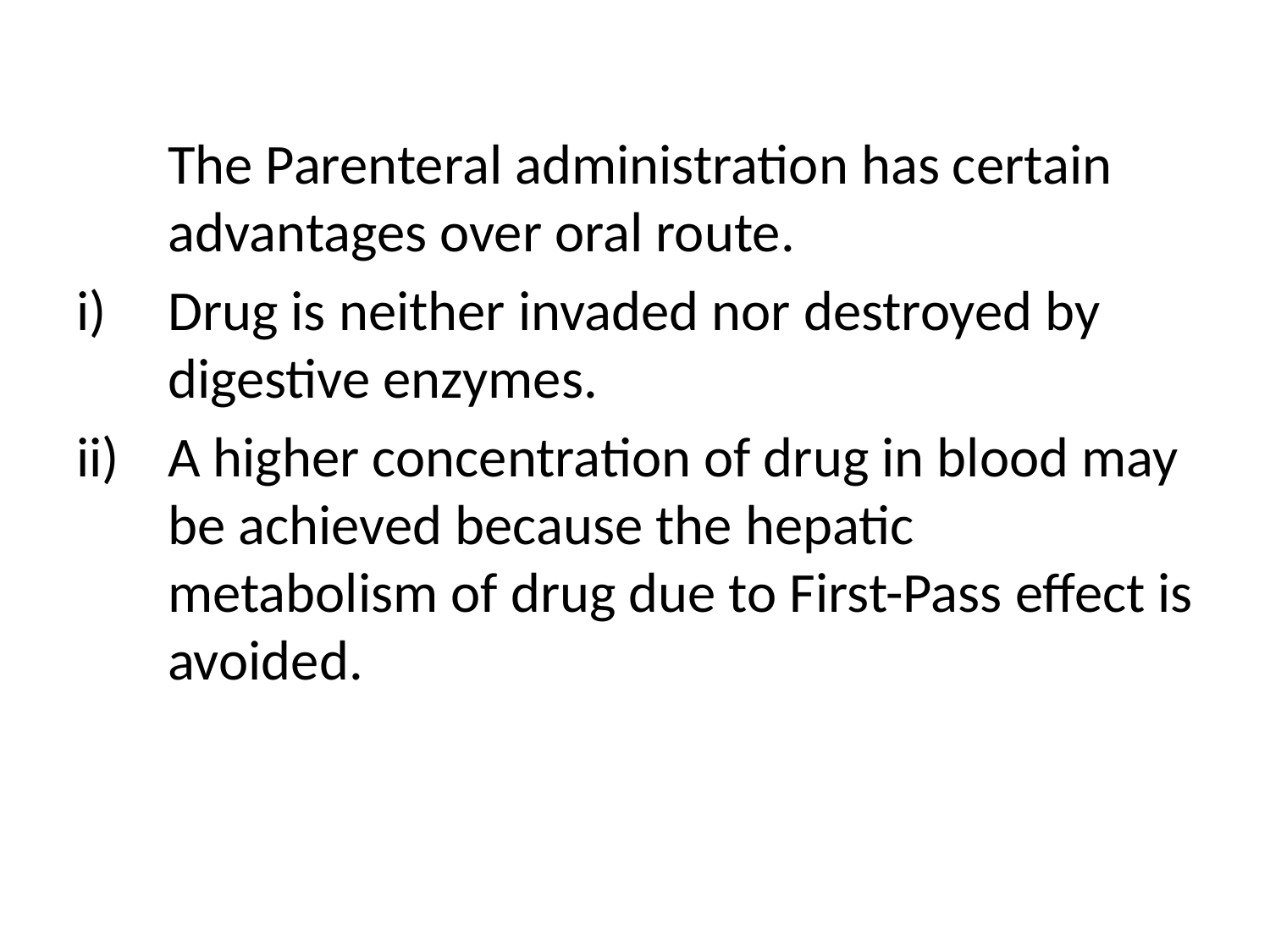

The Parenteral administration has certain advantages over oral route.
Drug is neither invaded nor destroyed by digestive enzymes.
A higher concentration of drug in blood may be achieved because the hepatic metabolism of drug due to First-Pass effect is avoided.